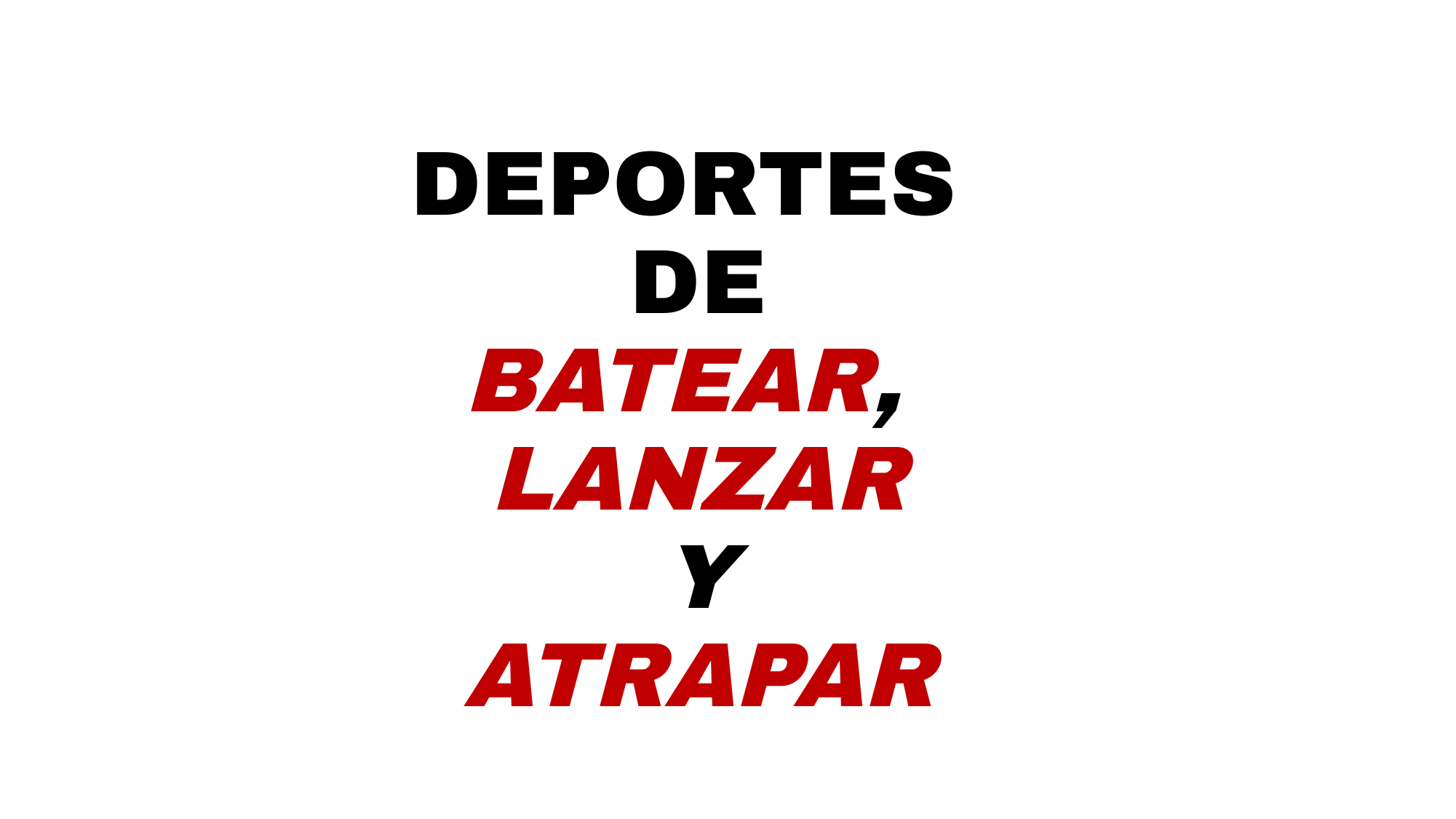

# DEPORTES DE BATEAR, LANZAR Y ATRAPAR